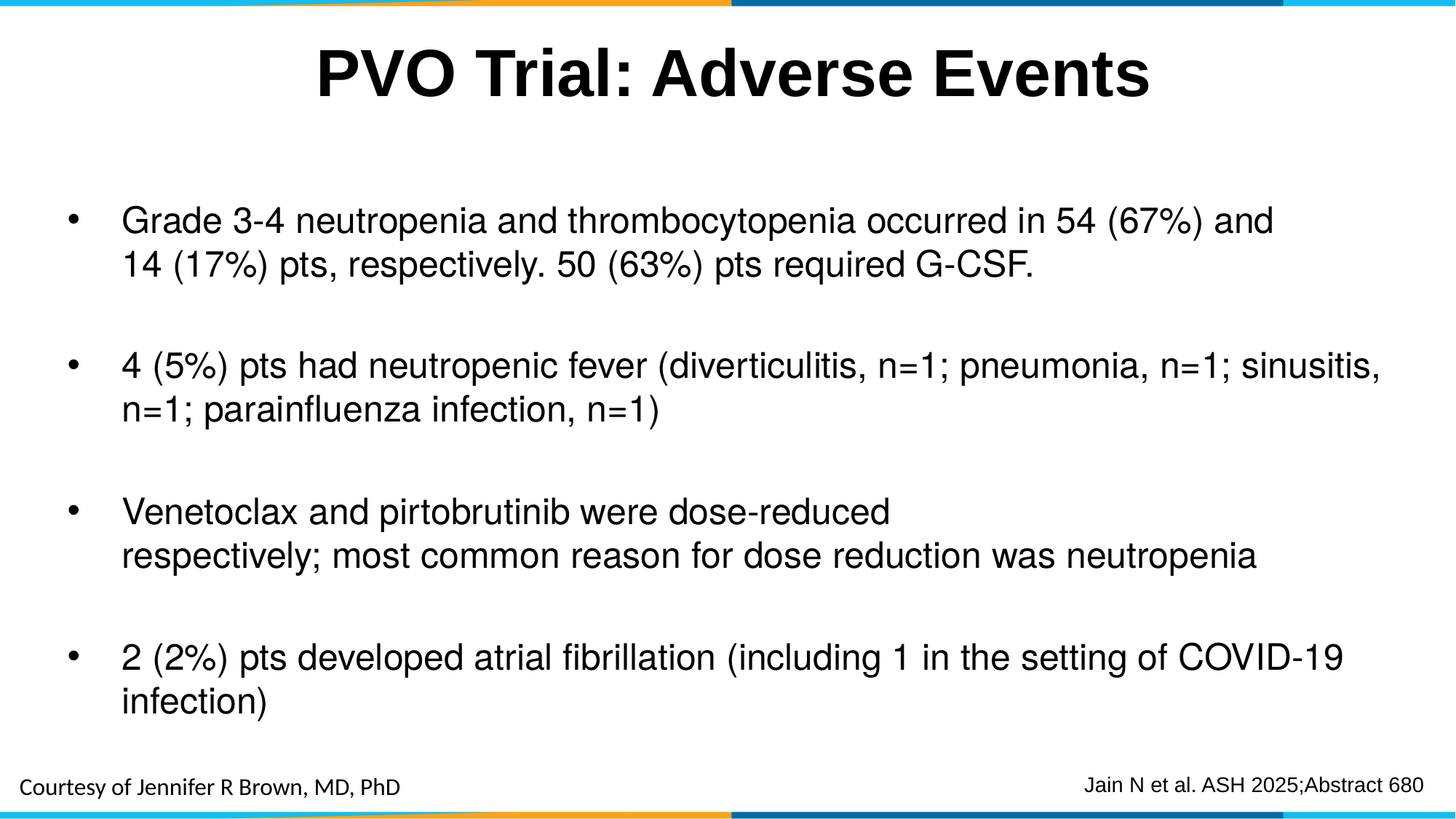

PVO Trial: Adverse Events
Grade 3-4 neutropenia and thrombocytopenia occurred in 54 (67%) and             14 (17%) pts, respectively. 50 (63%) pts required G-CSF.

4 (5%) pts had neutropenic fever (diverticulitis, n=1; pneumonia, n=1; sinusitis, n=1; parainfluenza infection, n=1)

Venetoclax and pirtobrutinib were dose-reduced in 29 (36%) and 17 (21%) pts, respectively; most common reason for dose reduction was neutropenia

2 (2%) pts developed atrial fibrillation (including 1 in the setting of COVID-19 infection)
Jain N et al. ASH 2025;Abstract 680
Courtesy of Jennifer R Brown, MD, PhD